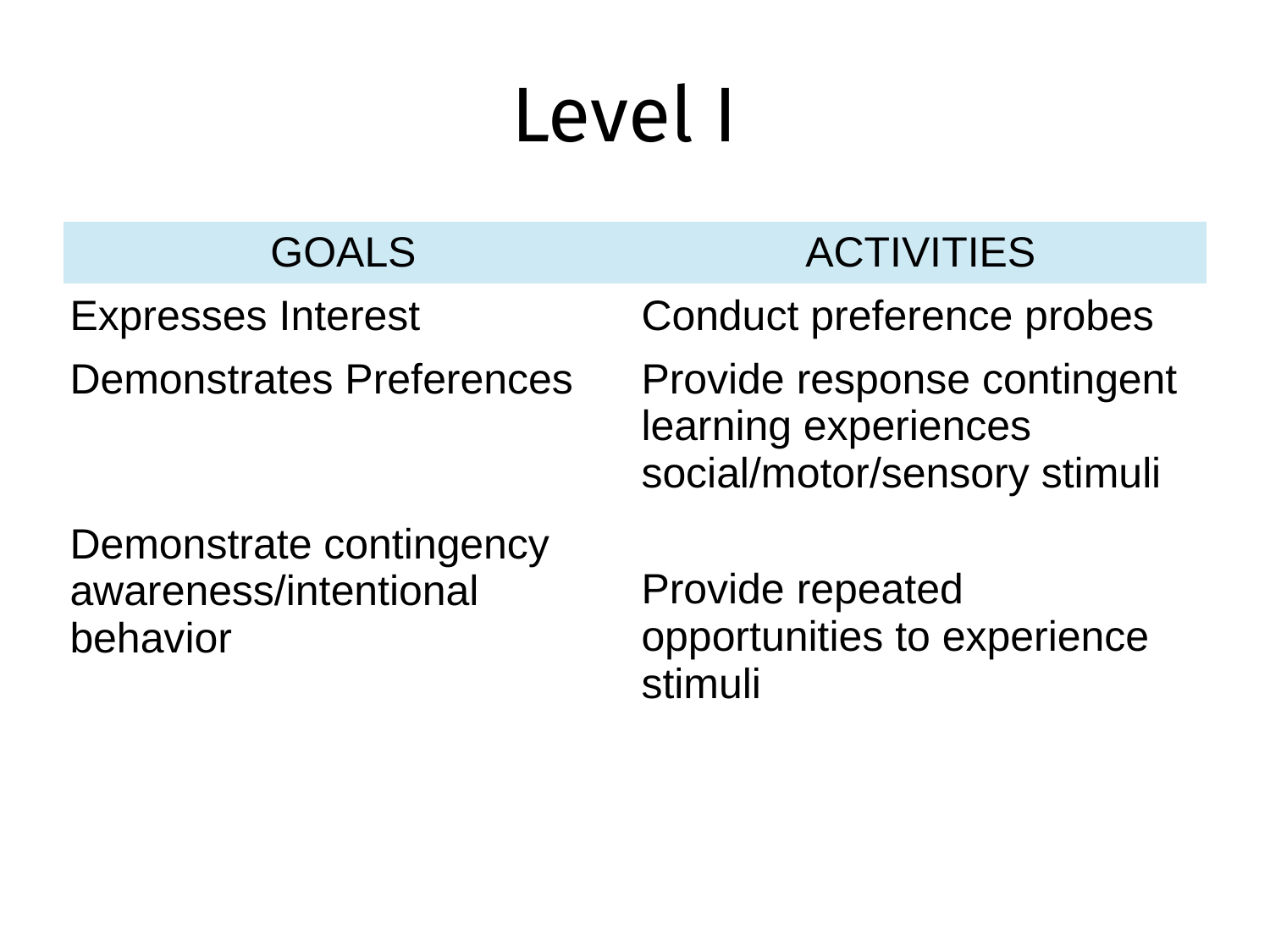

Level I
| GOALS | ACTIVITIES |
| --- | --- |
| Expresses Interest | Conduct preference probes |
| Demonstrates Preferences | Provide response contingent learning experiences social/motor/sensory stimuli |
| Demonstrate contingency awareness/intentional behavior | Provide repeated opportunities to experience stimuli |